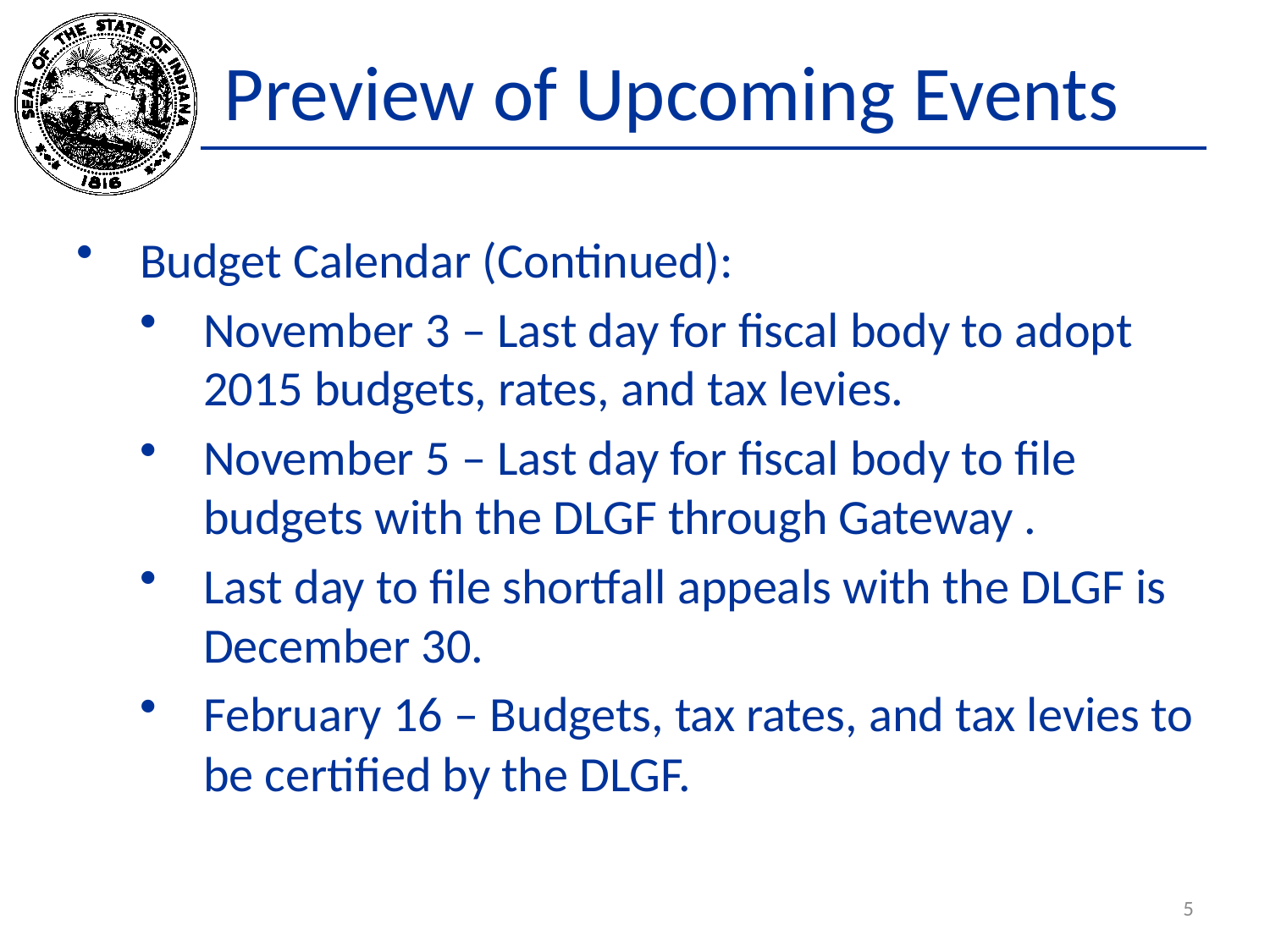

# Preview of Upcoming Events
Budget Calendar (Continued):
November 3 – Last day for fiscal body to adopt 2015 budgets, rates, and tax levies.
November 5 – Last day for fiscal body to file budgets with the DLGF through Gateway .
Last day to file shortfall appeals with the DLGF is December 30.
February 16 – Budgets, tax rates, and tax levies to be certified by the DLGF.
5